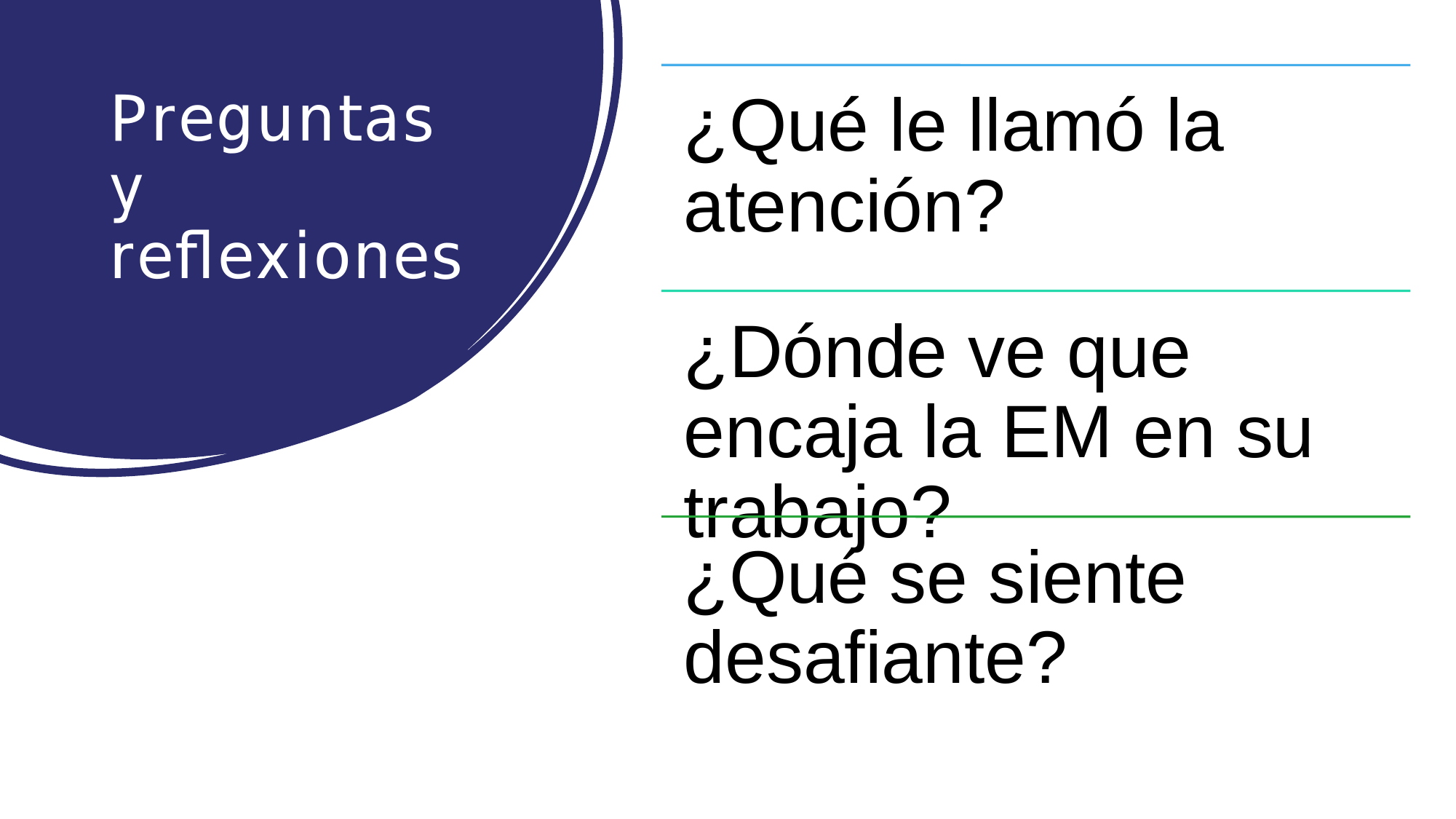

¿Qué le llamó la atención?
¿Dónde ve que encaja la EM en su trabajo?
¿Qué se siente desafiante?
# Preguntas y reflexiones